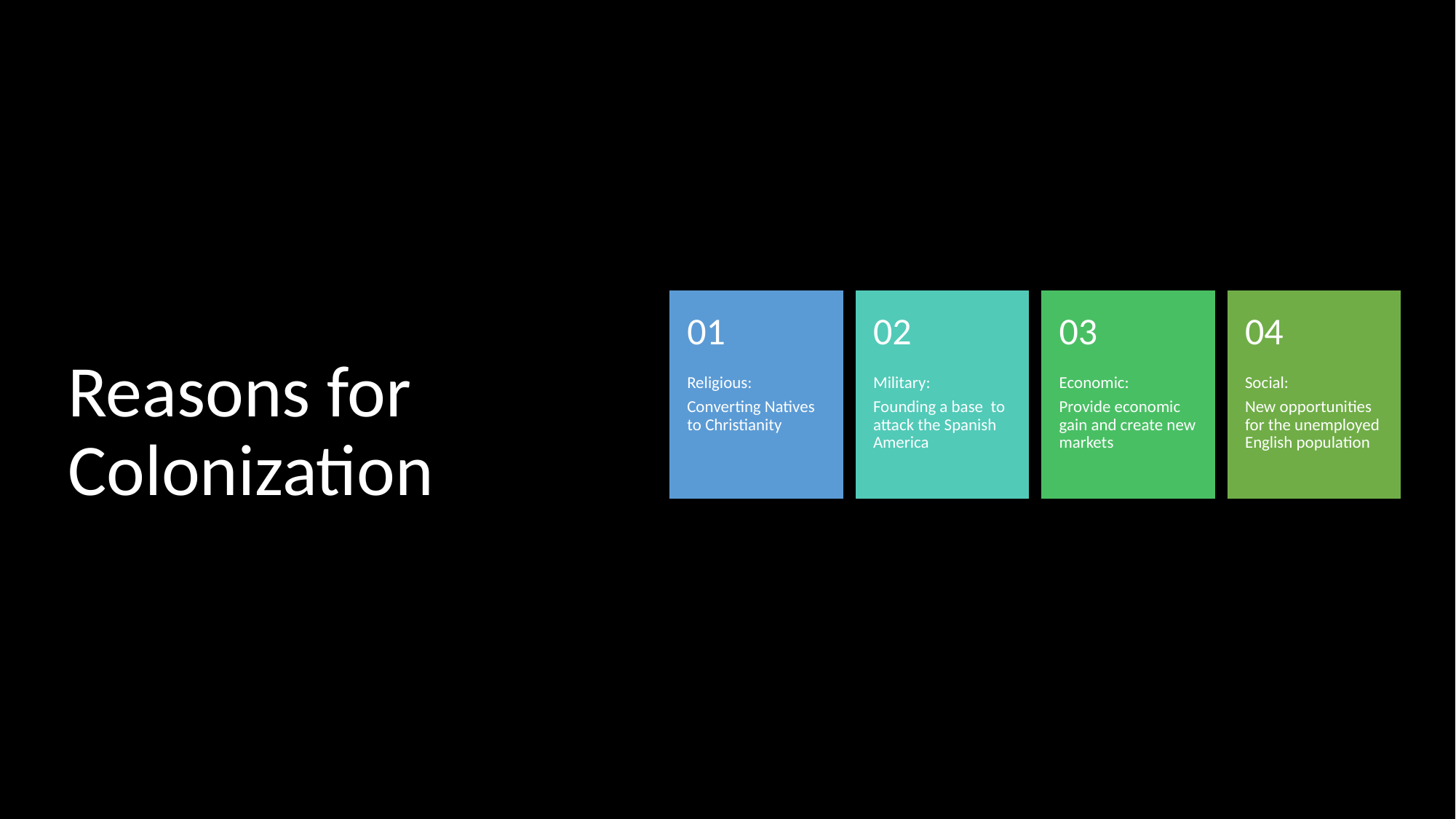

Religious:
Converting Natives to Christianity
01
Military:
Founding a base  to attack the Spanish America
02
Economic:
Provide economic gain and create new markets
03
Social:
New opportunities for the unemployed English population
04
# Reasons for Colonization